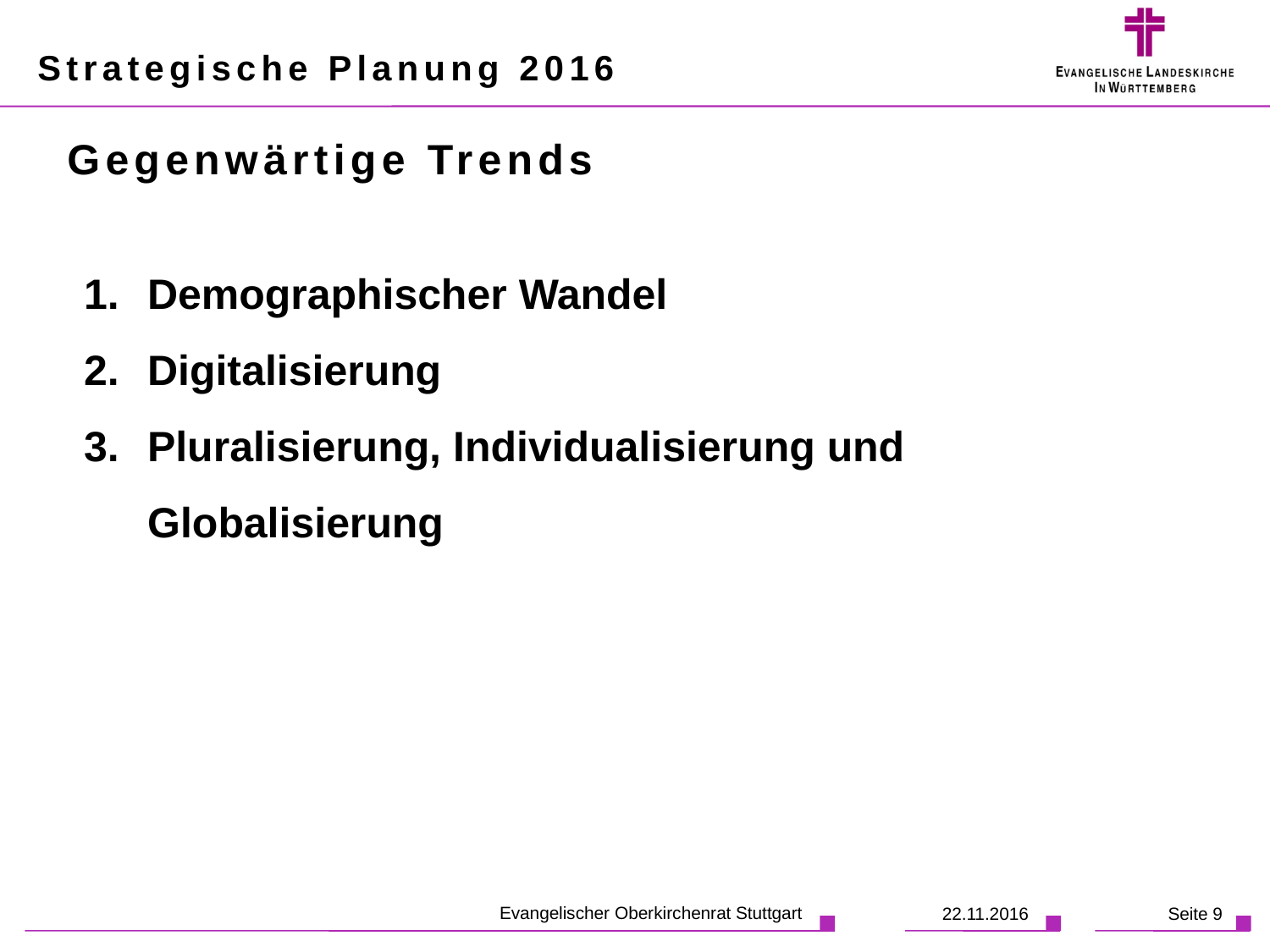

# Strategische Planung 2016
Gegenwärtige Trends

Demographischer Wandel
Digitalisierung
Pluralisierung, Individualisierung und Globalisierung
Evangelischer Oberkirchenrat Stuttgart
22.11.2016
Seite 9